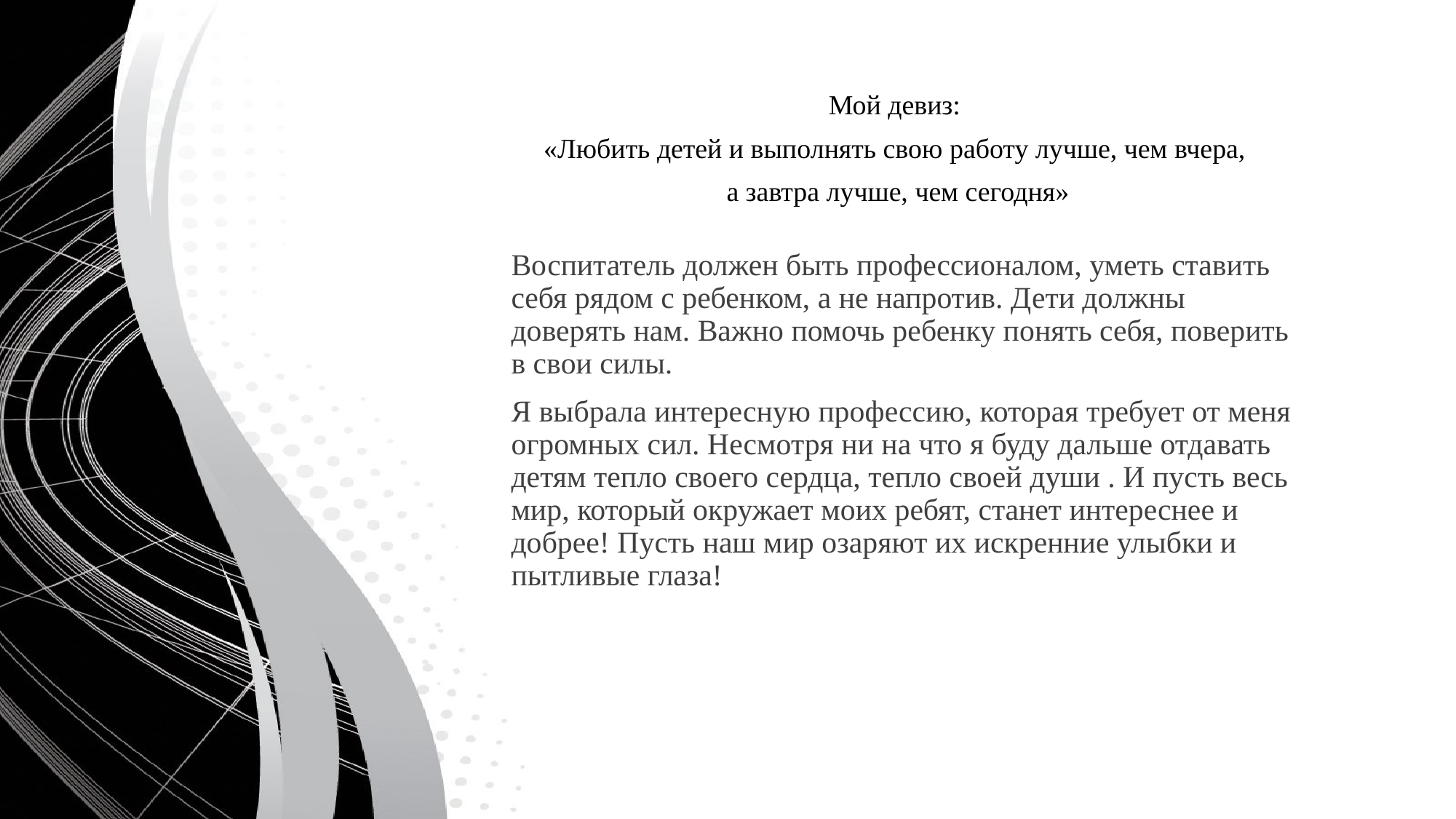

# Мой девиз: «Любить детей и выполнять свою работу лучше, чем вчера, а завтра лучше, чем сегодня»
Воспитатель должен быть профессионалом, уметь ставить себя рядом с ребенком, а не напротив. Дети должны доверять нам. Важно помочь ребенку понять себя, поверить в свои силы.
Я выбрала интересную профессию, которая требует от меня огромных сил. Несмотря ни на что я буду дальше отдавать детям тепло своего сердца, тепло своей души . И пусть весь мир, который окружает моих ребят, станет интереснее и добрее! Пусть наш мир озаряют их искренние улыбки и пытливые глаза!